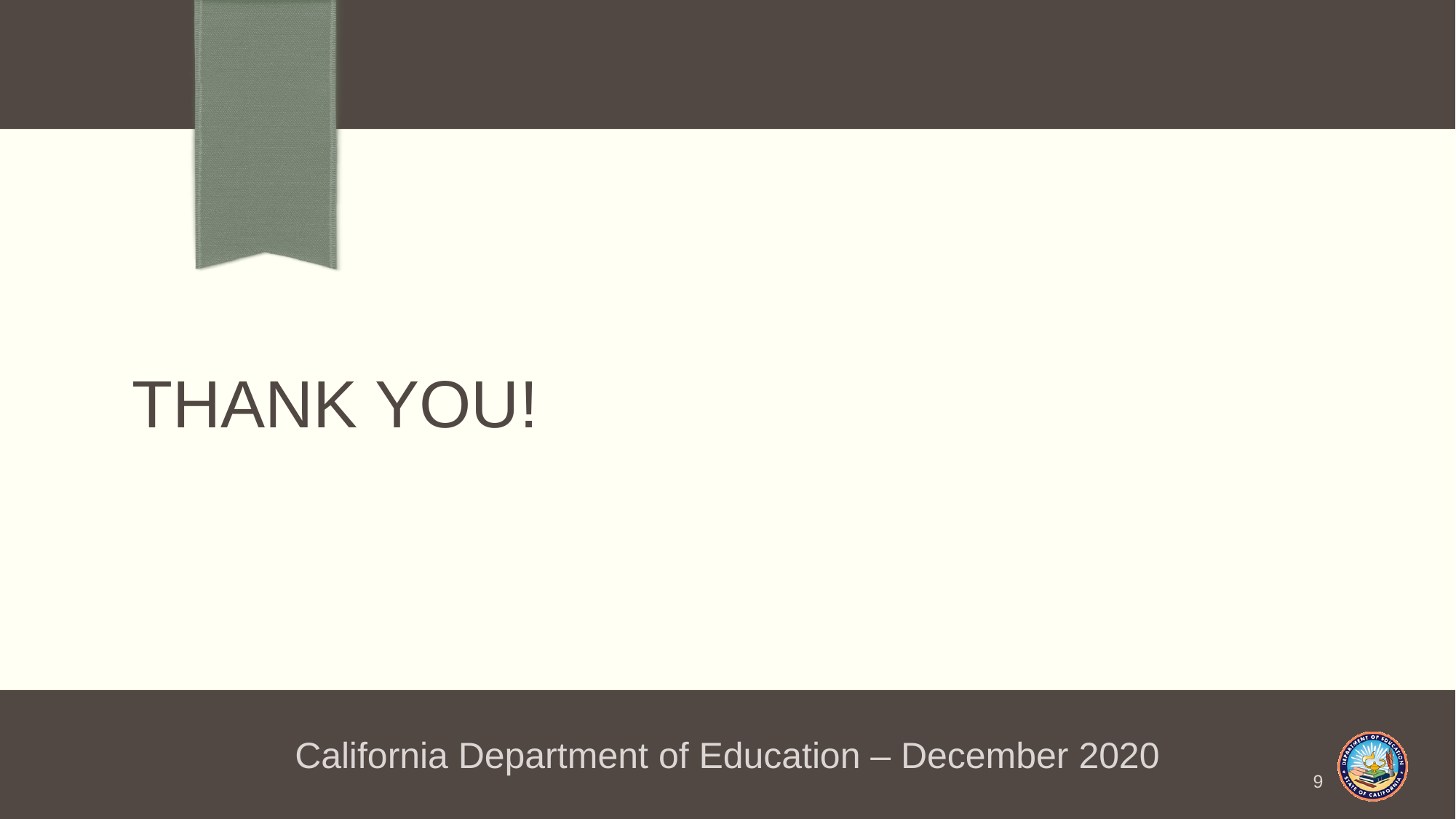

# Thank you!
California Department of Education – December 2020
9